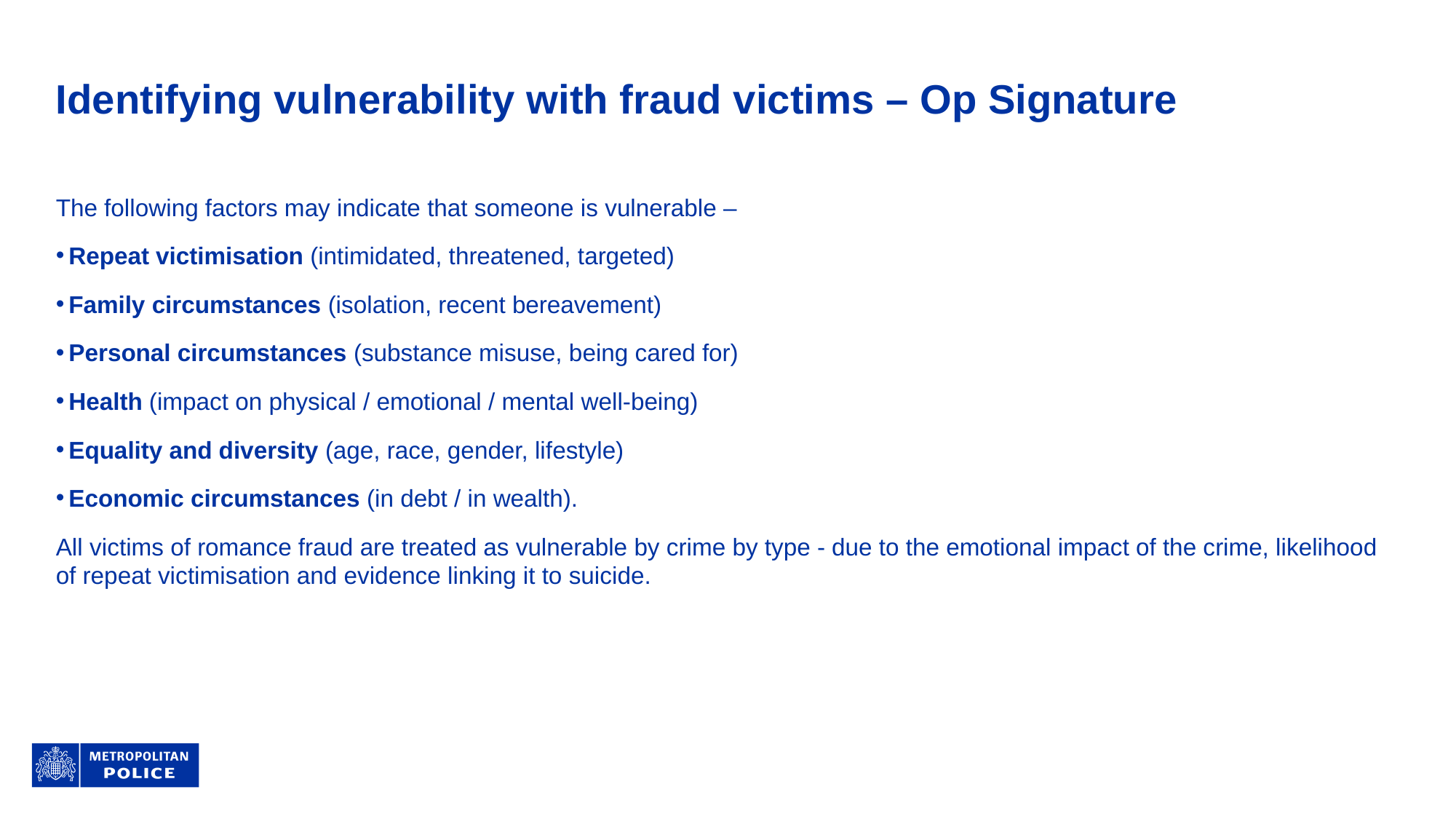

# Identifying vulnerability with fraud victims – Op Signature
The following factors may indicate that someone is vulnerable –
Repeat victimisation (intimidated, threatened, targeted)
Family circumstances (isolation, recent bereavement)
Personal circumstances (substance misuse, being cared for)
Health (impact on physical / emotional / mental well-being)
Equality and diversity (age, race, gender, lifestyle)
Economic circumstances (in debt / in wealth).
All victims of romance fraud are treated as vulnerable by crime by type - due to the emotional impact of the crime, likelihood of repeat victimisation and evidence linking it to suicide.